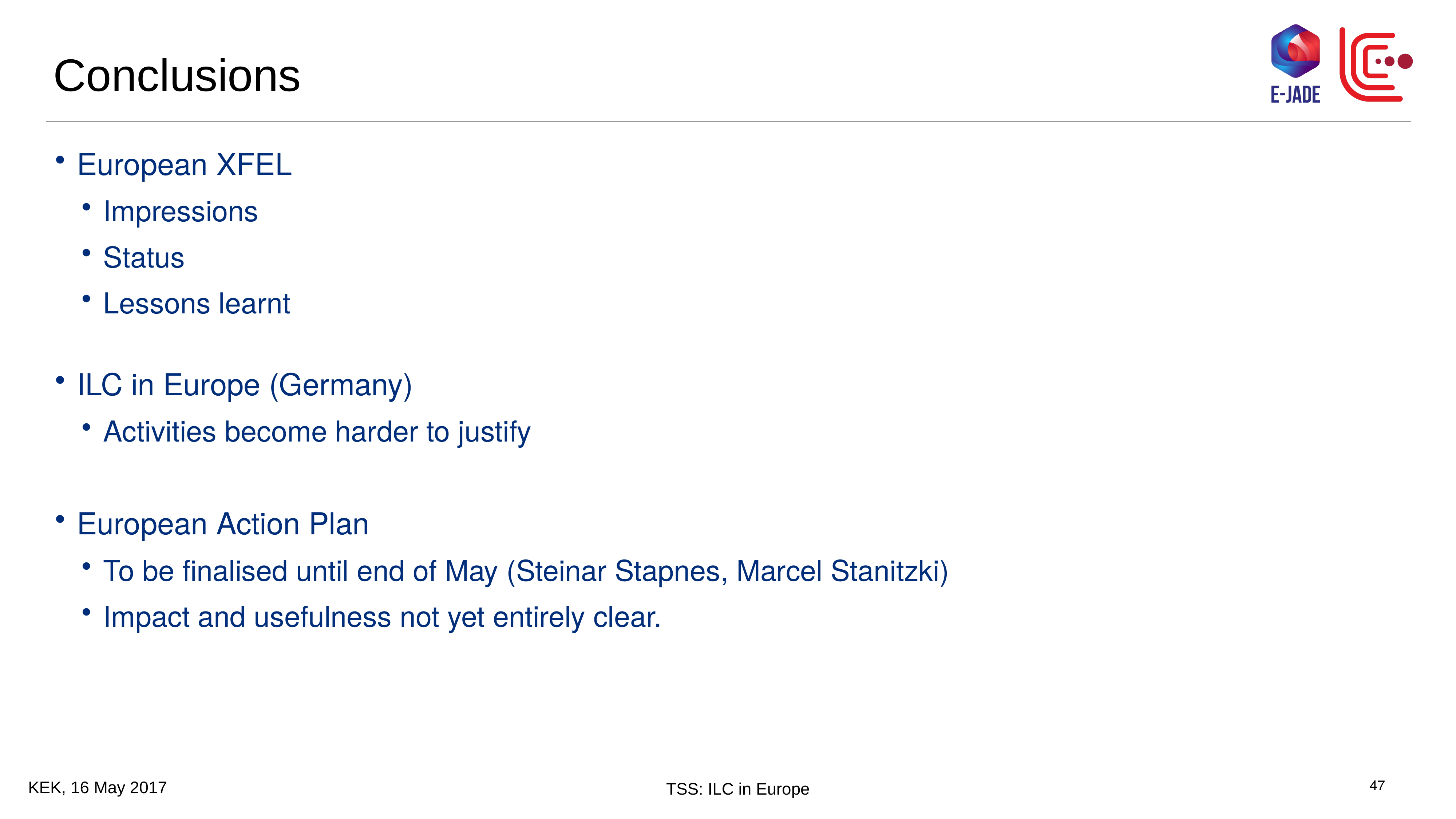

# Conclusions
European XFEL
Impressions
Status
Lessons learnt
ILC in Europe (Germany)
Activities become harder to justify

European Action Plan
To be finalised until end of May (Steinar Stapnes, Marcel Stanitzki)
Impact and usefulness not yet entirely clear.
47